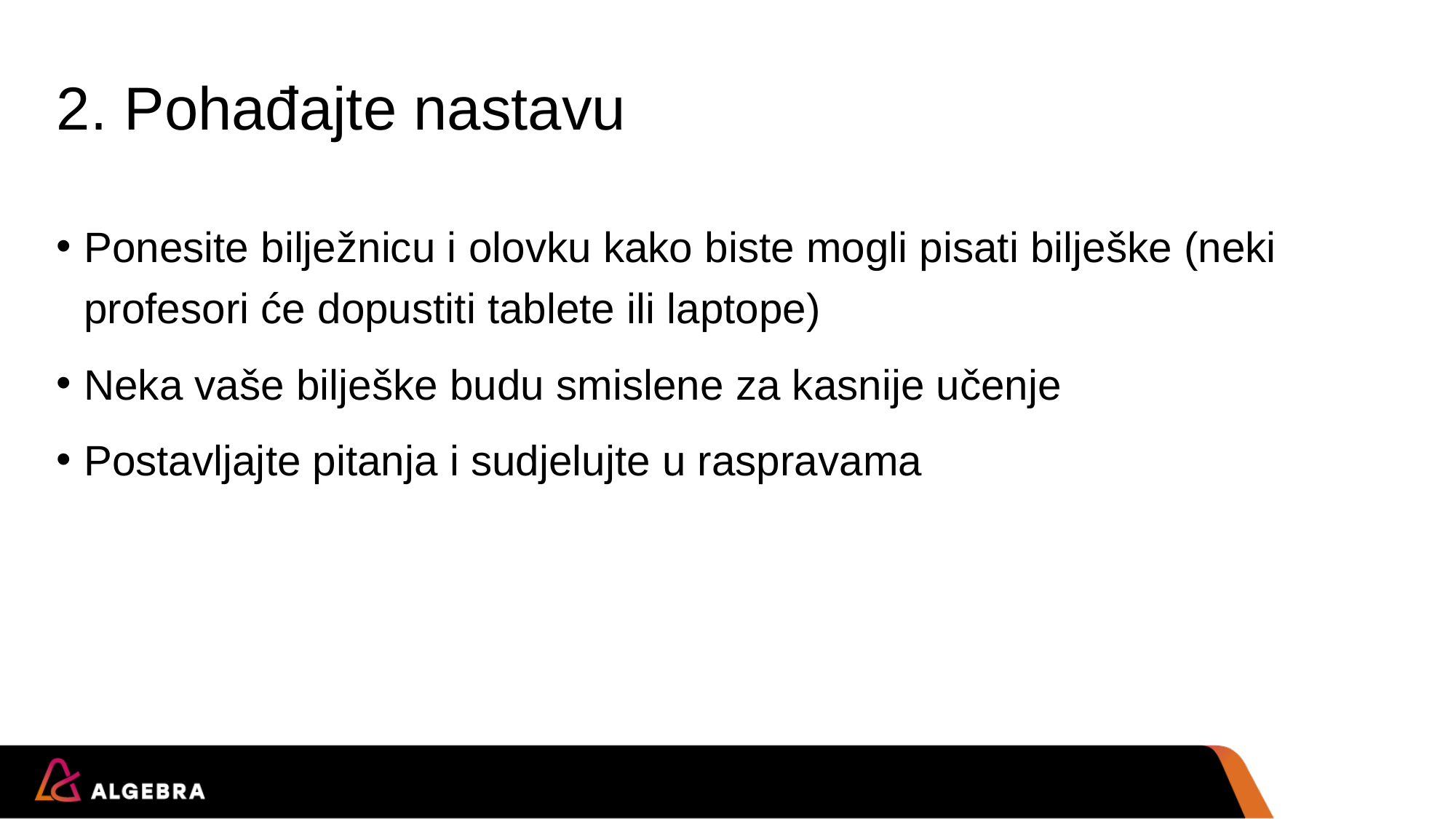

# 2. Pohađajte nastavu
Ponesite bilježnicu i olovku kako biste mogli pisati bilješke (neki profesori će dopustiti tablete ili laptope)
Neka vaše bilješke budu smislene za kasnije učenje
Postavljajte pitanja i sudjelujte u raspravama